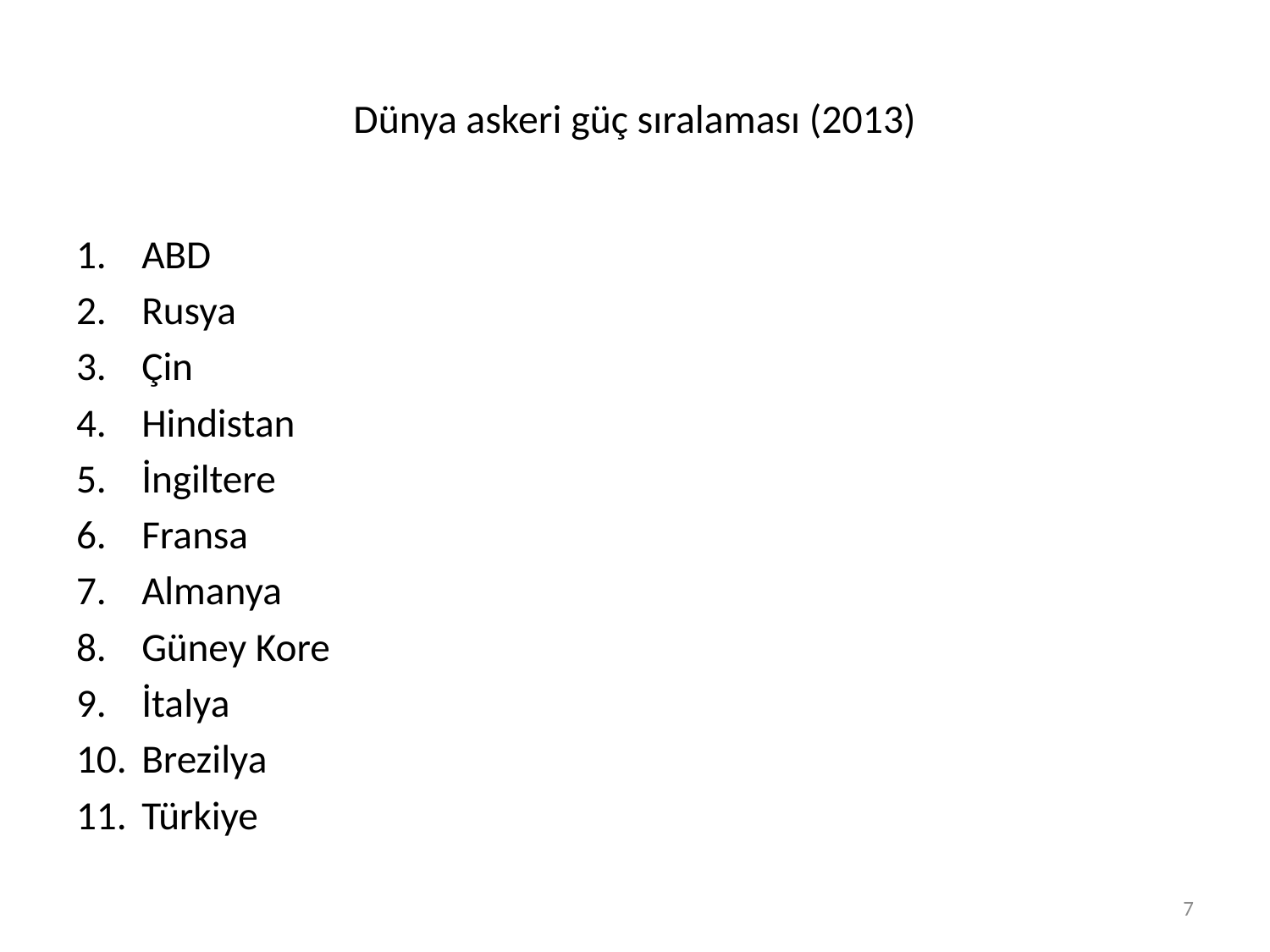

European Union16,210,0002012 est.1 United States15,650,0002012 est.2 China8,260,0002012 est.3 Japan5,984,0002012 est.4 Germany3,367,0002012 est.5 France2,580,0002012 est.6 United Kingdom2,434,0002012 est.7 Brazil2,425,0002012 est.8 Russia2,053,0002012 est.9 Italy1,980,0002012 est.10 India1,947,0002012 est.11 Canada1,770,0002012 est.12 Australia1,542,0002012 est.13 Spain1,347,0002012 est.14 Mexico1,163,0002012 est.15 South Korea1,151,0002012 est.16 Indonesia894,9002012 est.17 Turkey783,1002012 est.
# Dünya askeri güç sıralaması (2013)
ABD
Rusya
Çin
Hindistan
İngiltere
Fransa
Almanya
Güney Kore
İtalya
Brezilya
Türkiye

7